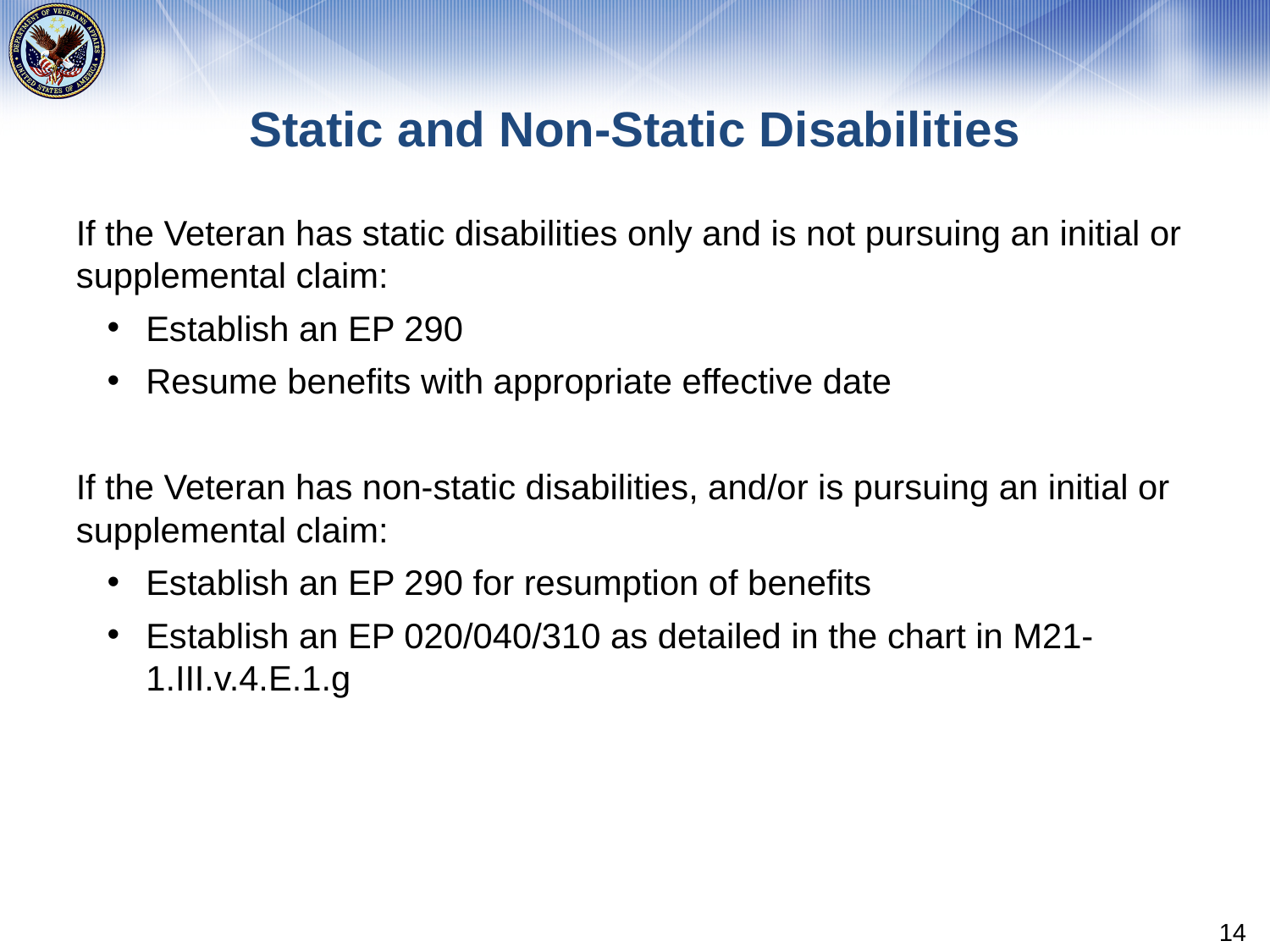

# Static and Non-Static Disabilities
If the Veteran has static disabilities only and is not pursuing an initial or supplemental claim:
Establish an EP 290
Resume benefits with appropriate effective date

If the Veteran has non-static disabilities, and/or is pursuing an initial or supplemental claim:
Establish an EP 290 for resumption of benefits
Establish an EP 020/040/310 as detailed in the chart in M21-1.III.v.4.E.1.g
14